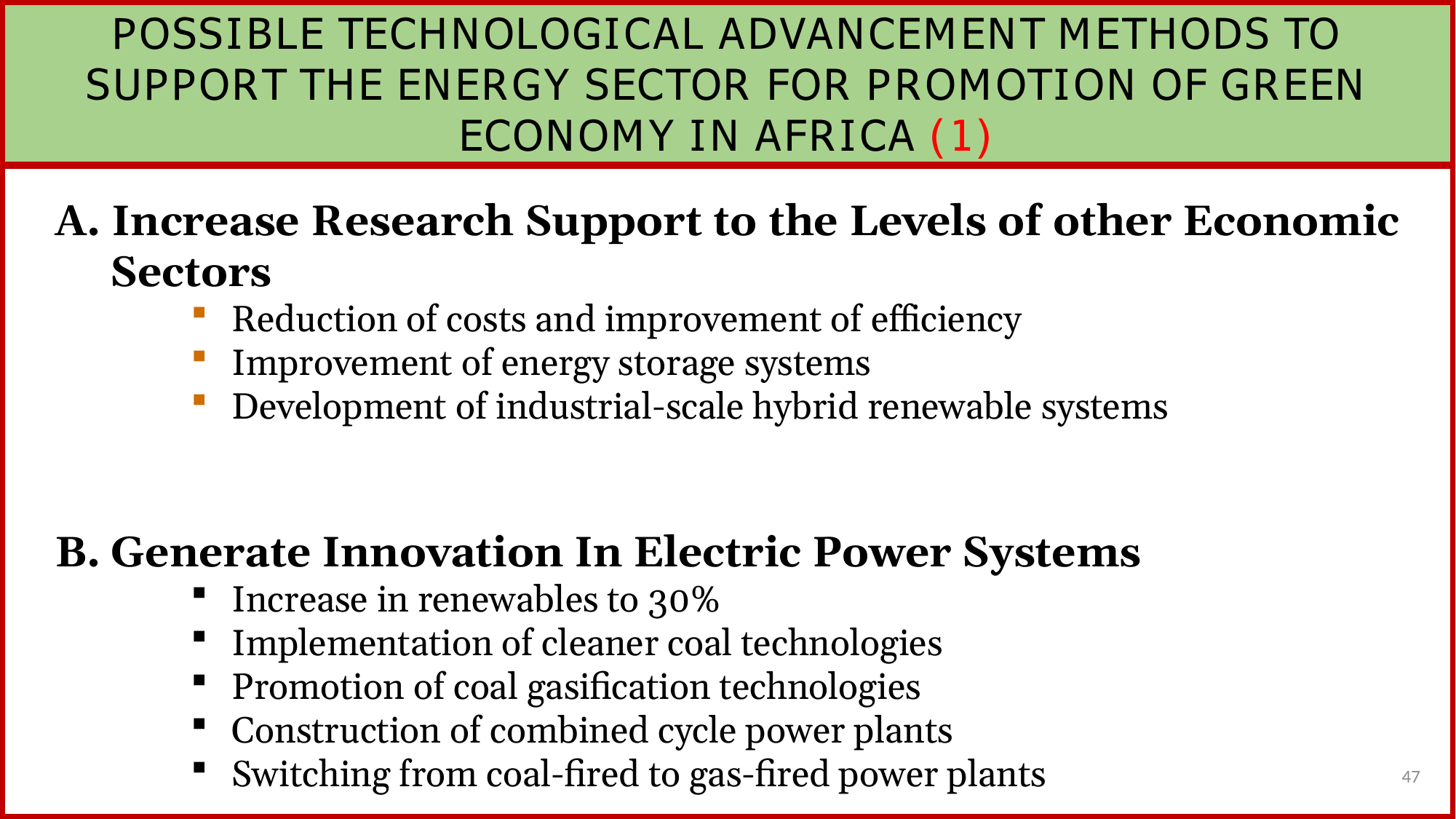

POSSIBLE TECHNOLOGICAL ADVANCEMENT METHODS TO SUPPORT THE ENERGY SECTOR FOR PROMOTION OF GREEN ECONOMY IN AFRICA (1)
A. Increase Research Support to the Levels of other Economic Sectors
Reduction of costs and improvement of efficiency
Improvement of energy storage systems
Development of industrial-scale hybrid renewable systems

B. Generate Innovation In Electric Power Systems
Increase in renewables to 30%
Implementation of cleaner coal technologies
Promotion of coal gasification technologies
Construction of combined cycle power plants
Switching from coal-fired to gas-fired power plants
47